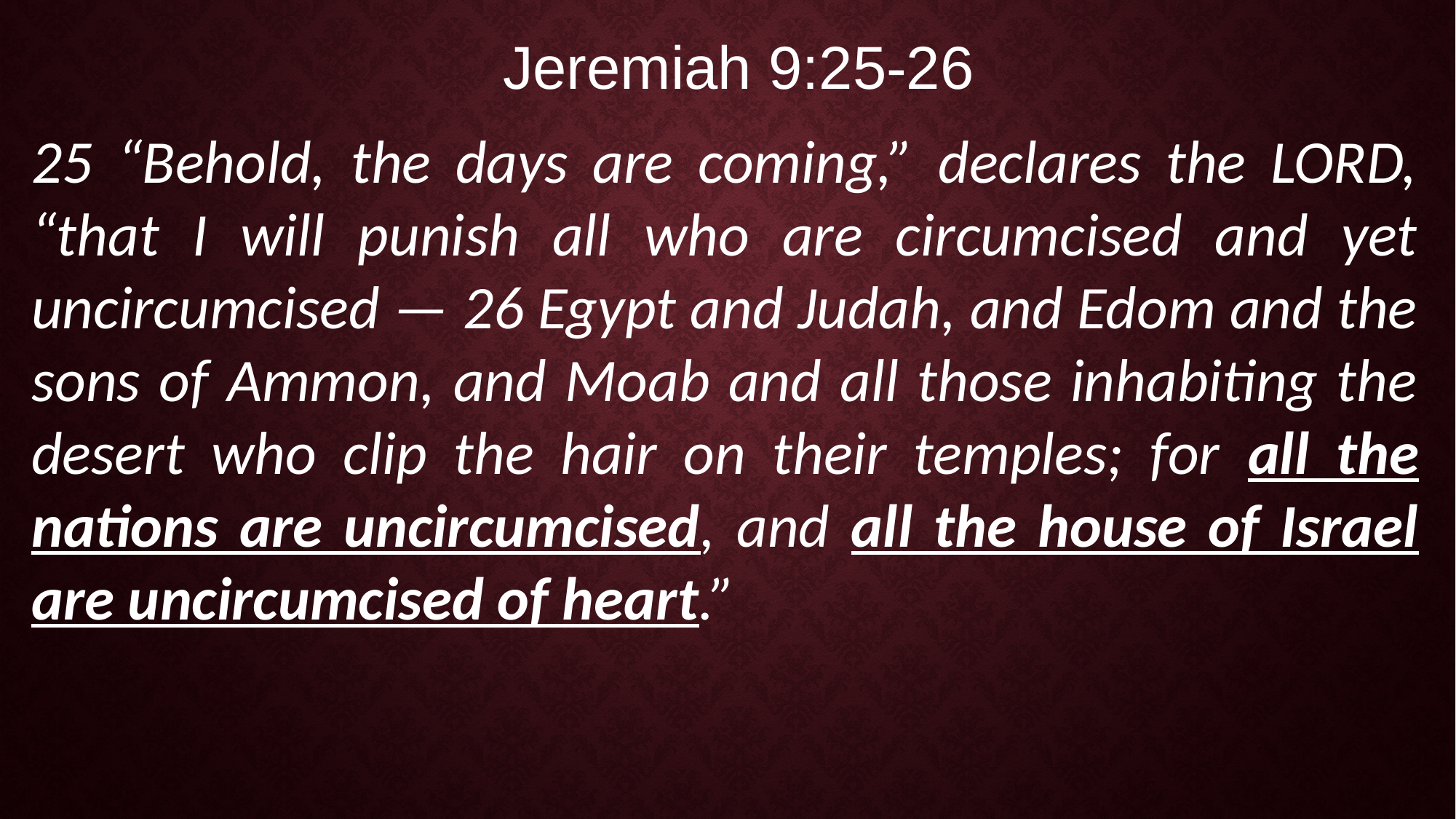

Jeremiah 9:25-26
25 “Behold, the days are coming,” declares the LORD, “that I will punish all who are circumcised and yet uncircumcised — 26 Egypt and Judah, and Edom and the sons of Ammon, and Moab and all those inhabiting the desert who clip the hair on their temples; for all the nations are uncircumcised, and all the house of Israel are uncircumcised of heart.”